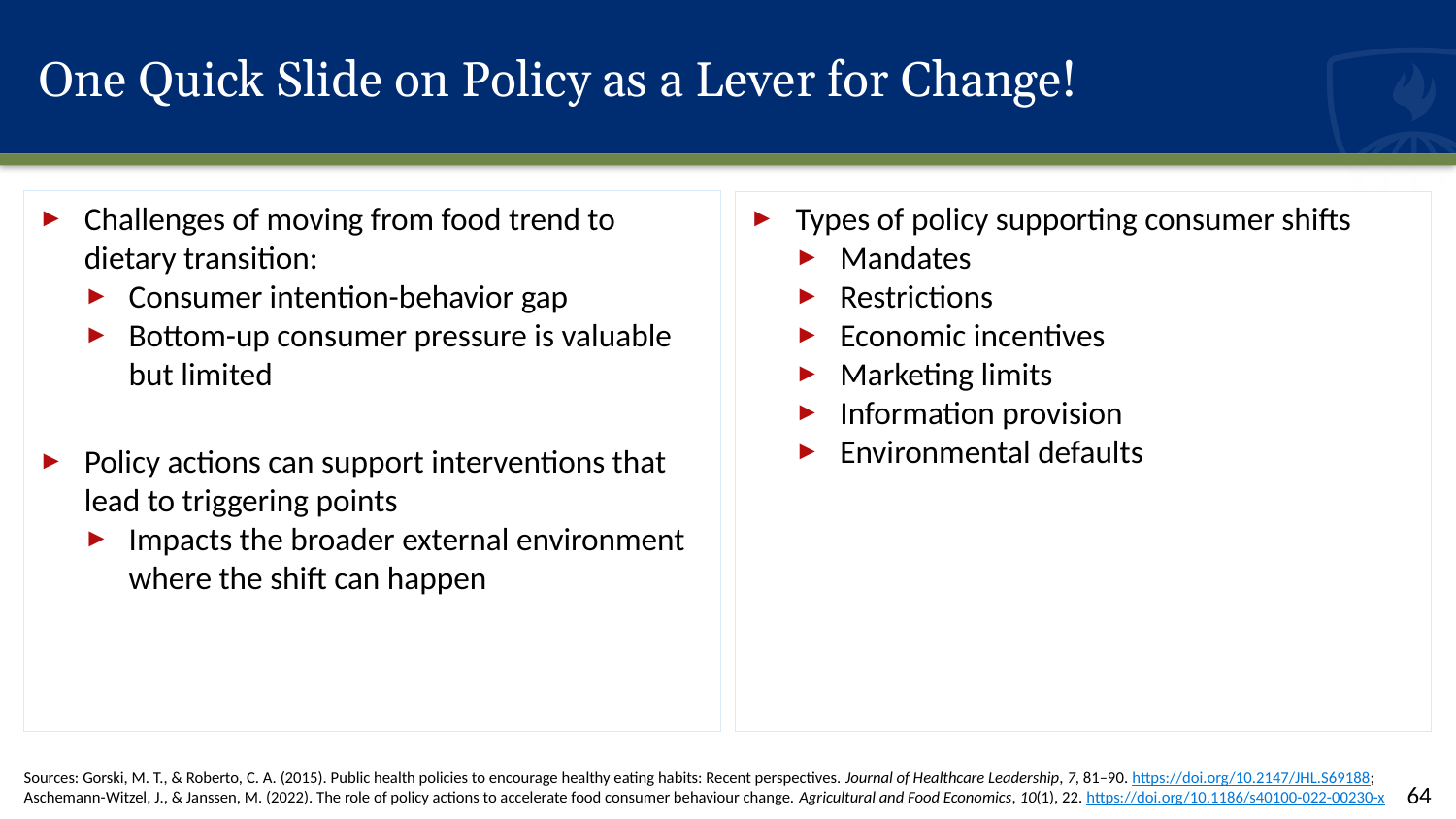

# One Quick Slide on Policy as a Lever for Change!
Challenges of moving from food trend to dietary transition:
Consumer intention-behavior gap
Bottom-up consumer pressure is valuable but limited
Policy actions can support interventions that lead to triggering points
Impacts the broader external environment where the shift can happen
Types of policy supporting consumer shifts
Mandates
Restrictions
Economic incentives
Marketing limits
Information provision
Environmental defaults
Sources: Gorski, M. T., & Roberto, C. A. (2015). Public health policies to encourage healthy eating habits: Recent perspectives. Journal of Healthcare Leadership, 7, 81–90. https://doi.org/10.2147/JHL.S69188;
Aschemann-Witzel, J., & Janssen, M. (2022). The role of policy actions to accelerate food consumer behaviour change. Agricultural and Food Economics, 10(1), 22. https://doi.org/10.1186/s40100-022-00230-x
64